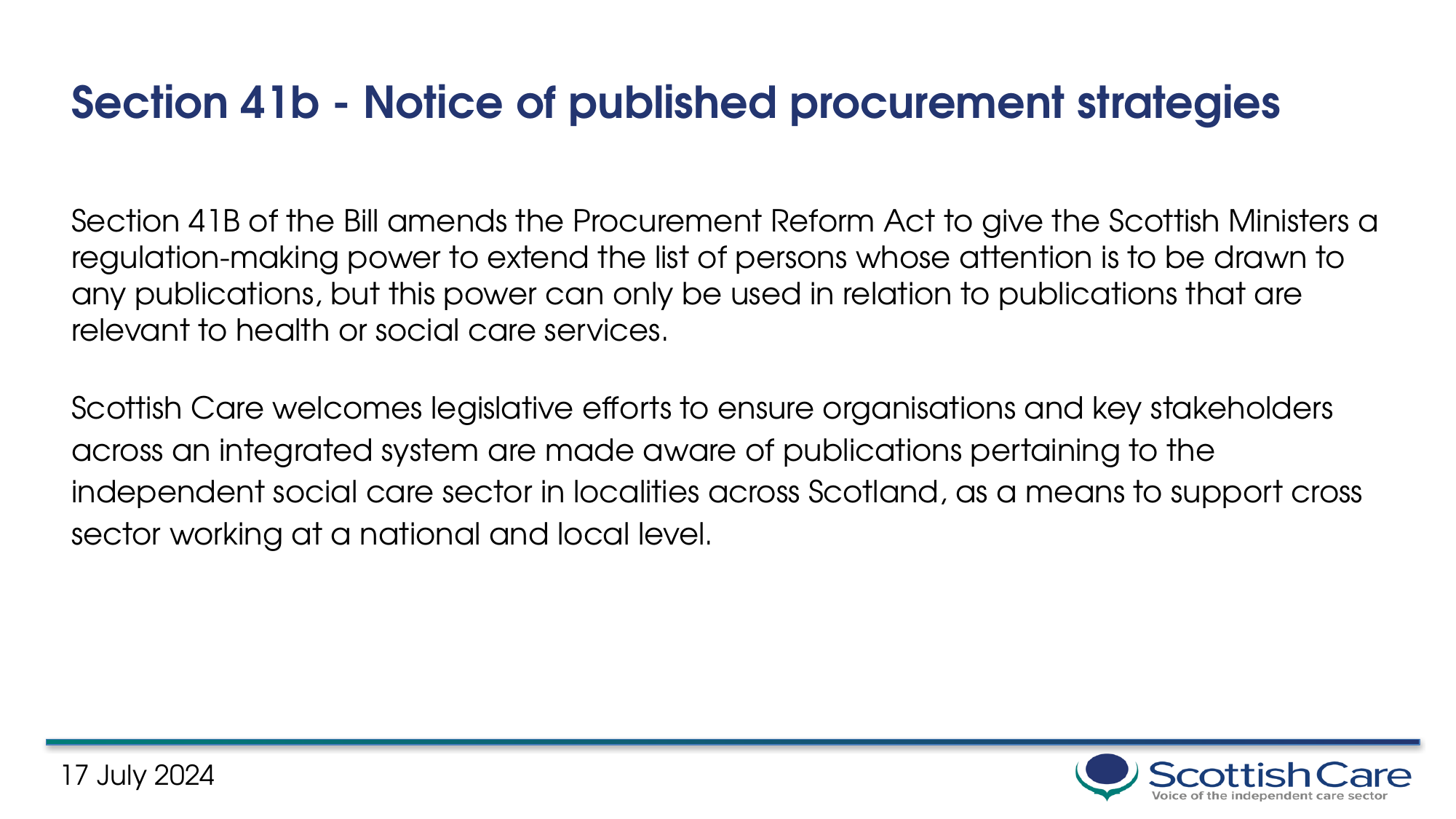

# Section 41b - Notice of published procurement strategies
Section 41B of the Bill amends the Procurement Reform Act to give the Scottish Ministers a regulation-making power to extend the list of persons whose attention is to be drawn to any publications, but this power can only be used in relation to publications that are relevant to health or social care services.

Scottish Care welcomes legislative efforts to ensure organisations and key stakeholders across an integrated system are made aware of publications pertaining to the independent social care sector in localities across Scotland, as a means to support cross sector working at a national and local level.
17 July 2024